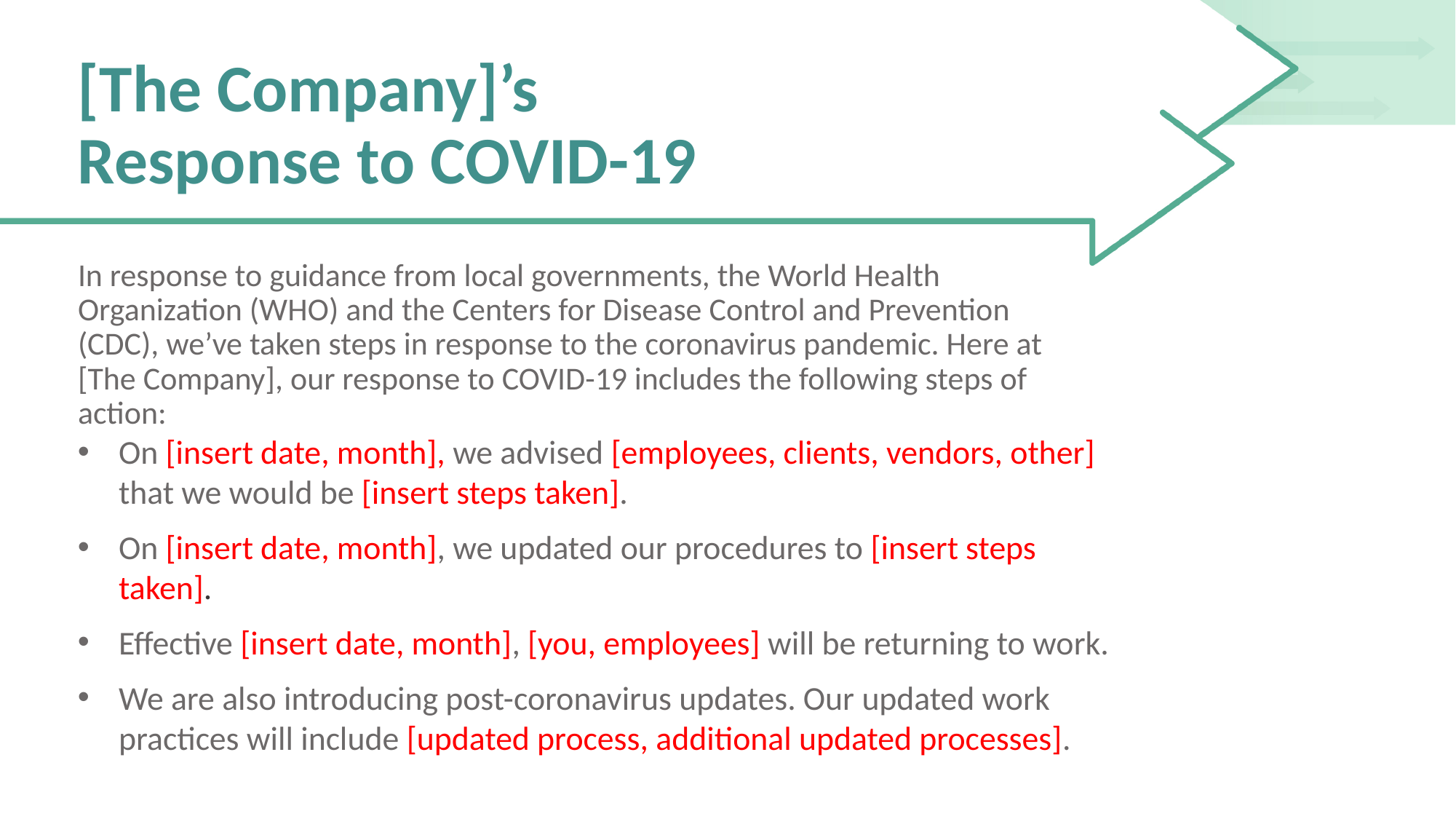

# [The Company]’s Response to COVID-19
In response to guidance from local governments, the World Health Organization (WHO) and the Centers for Disease Control and Prevention (CDC), we’ve taken steps in response to the coronavirus pandemic. Here at [The Company], our response to COVID-19 includes the following steps of action:
On [insert date, month], we advised [employees, clients, vendors, other] that we would be [insert steps taken].
On [insert date, month], we updated our procedures to [insert steps taken].
Effective [insert date, month], [you, employees] will be returning to work.
We are also introducing post-coronavirus updates. Our updated work practices will include [updated process, additional updated processes].